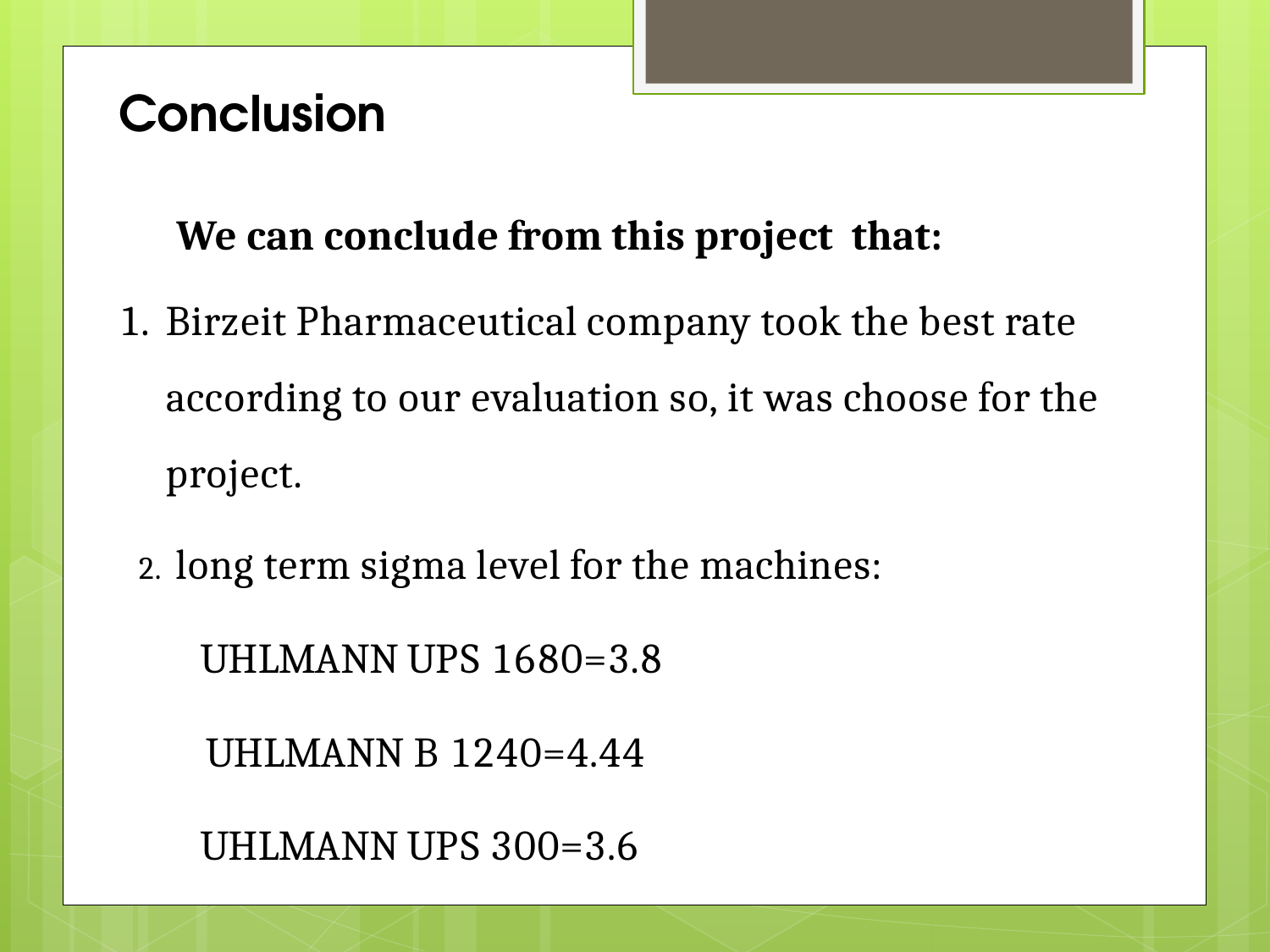

Conclusion
We can conclude from this project  that:
Birzeit Pharmaceutical company took the best rate according to our evaluation so, it was choose for the project.
2.  long term sigma level for the machines:
UHLMANN UPS 1680=3.8
    UHLMANN B 1240=4.44
UHLMANN UPS 300=3.6